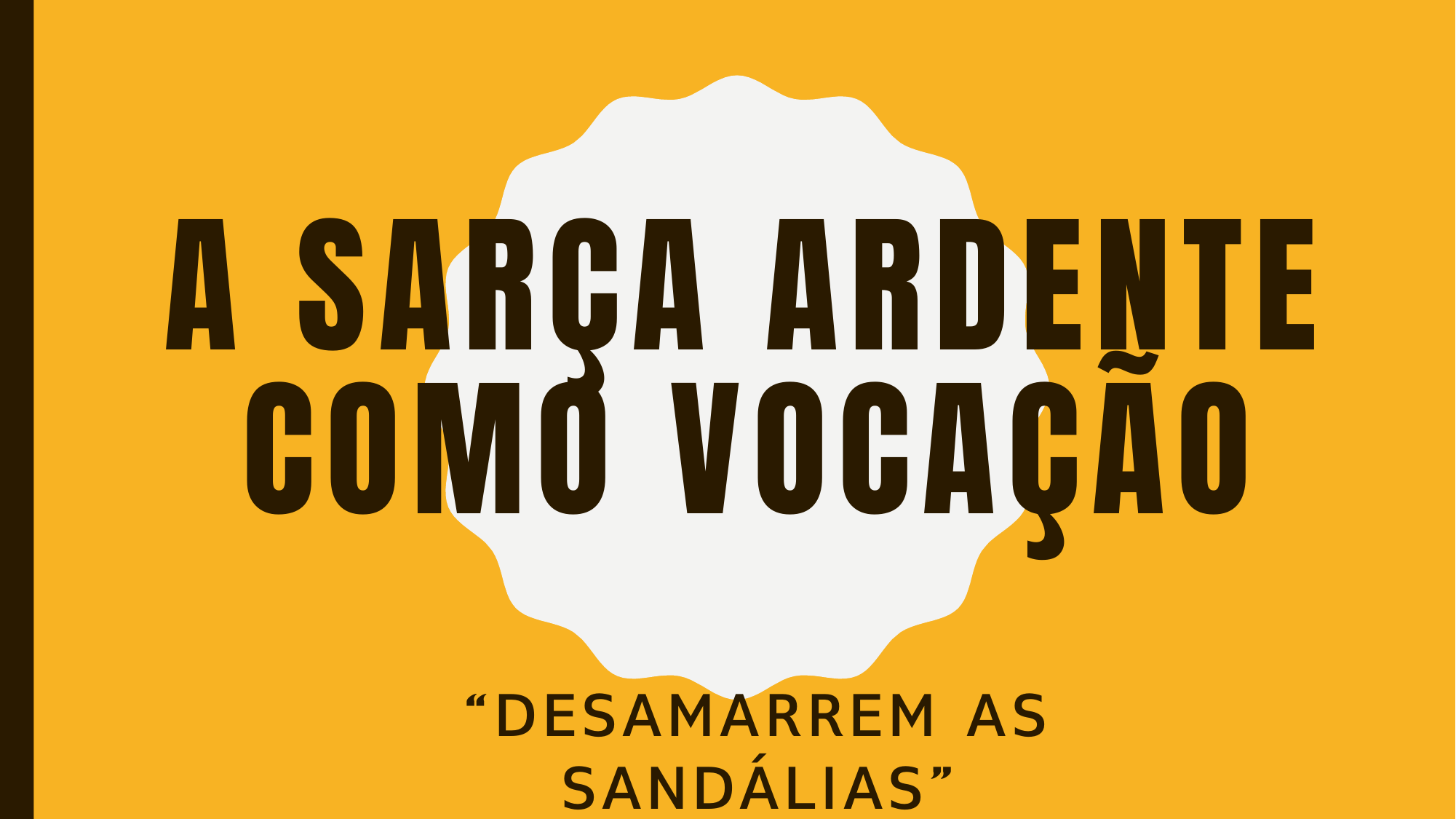

# A sarça ardente como vocação
“Desamarrem as sandálias”